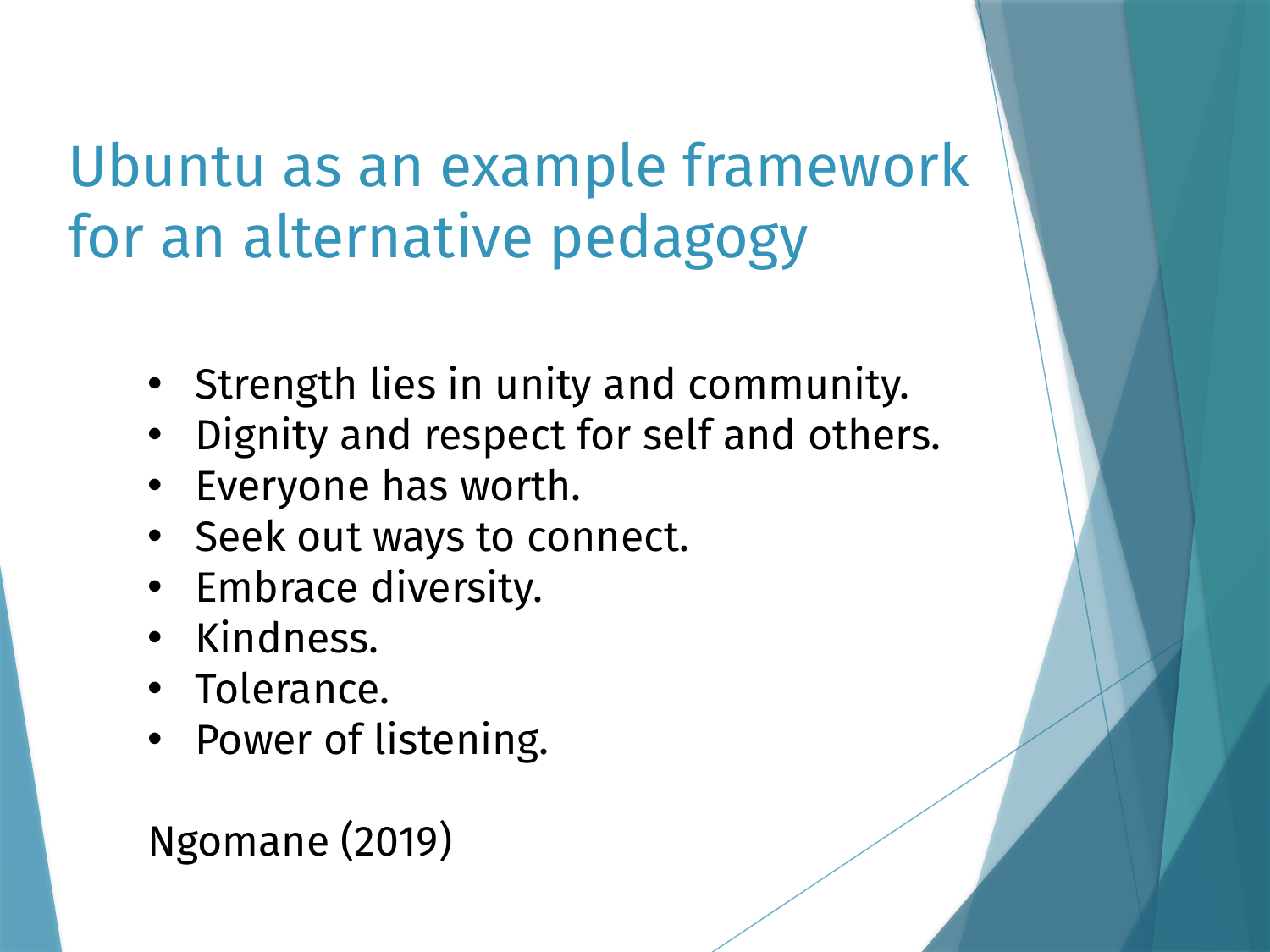

# Ubuntu as an example framework for an alternative pedagogy

Strength lies in unity and community.
Dignity and respect for self and others.
Everyone has worth.
Seek out ways to connect.
Embrace diversity.
Kindness.
Tolerance.
Power of listening.

Ngomane (2019)